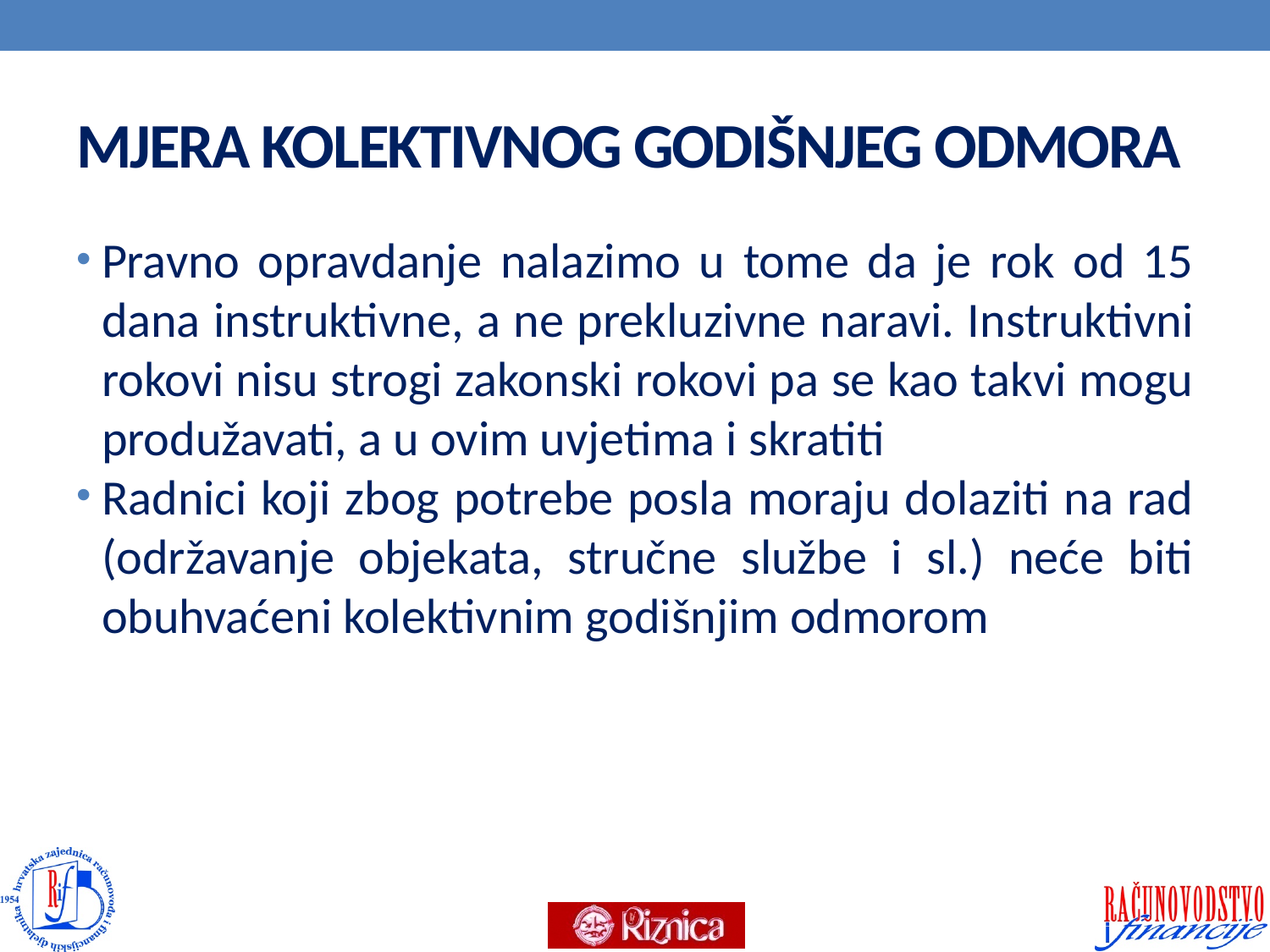

# MJERA KOLEKTIVNOG GODIŠNJEG ODMORA
Pravno opravdanje nalazimo u tome da je rok od 15 dana instruktivne, a ne prekluzivne naravi. Instruktivni rokovi nisu strogi zakonski rokovi pa se kao takvi mogu produžavati, a u ovim uvjetima i skratiti
Radnici koji zbog potrebe posla moraju dolaziti na rad (održavanje objekata, stručne službe i sl.) neće biti obuhvaćeni kolektivnim godišnjim odmorom